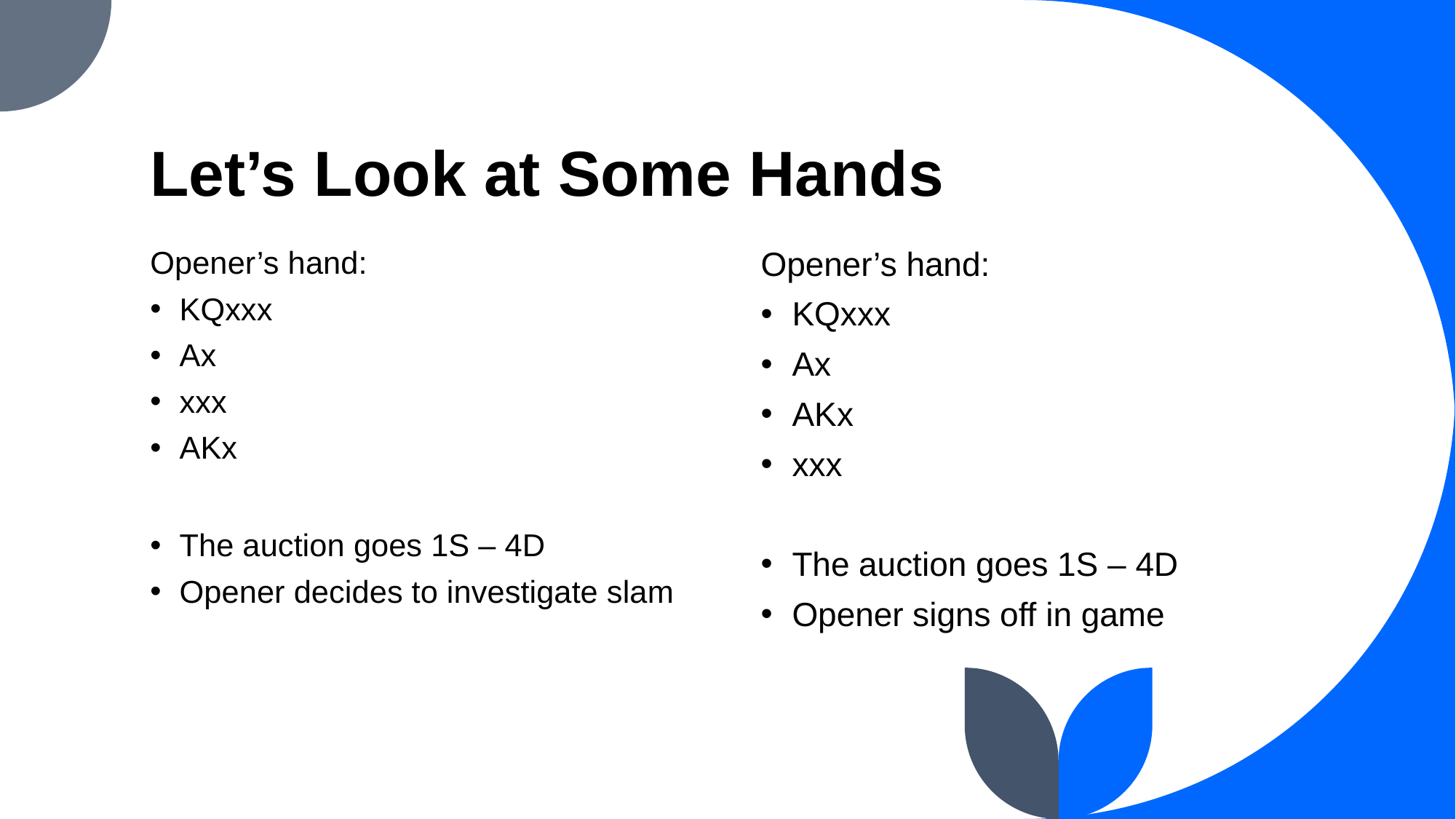

# Let’s Look at Some Hands
Opener’s hand:
KQxxx
Ax
xxx
AKx

The auction goes 1S – 4D
Opener decides to investigate slam

Opener’s hand:
KQxxx
Ax
AKx
xxx

The auction goes 1S – 4D
Opener signs off in game